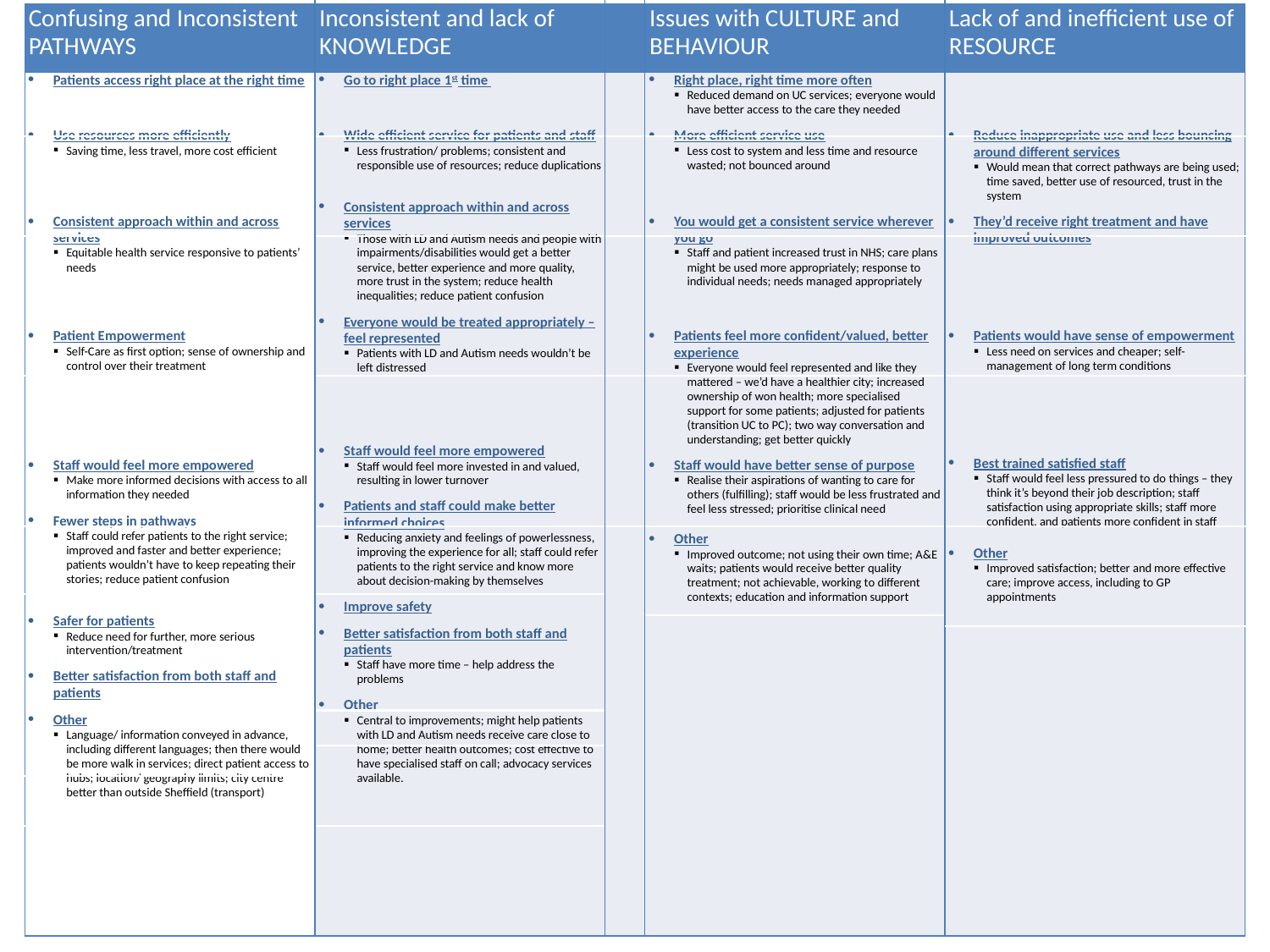

| Confusing and Inconsistent PATHWAYS | Inconsistent and lack of KNOWLEDGE |  | Issues with CULTURE and BEHAVIOUR | Lack of and inefficient use of RESOURCE |
| --- | --- | --- | --- | --- |
| Patients access right place at the right time       Use resources more efficiently Saving time, less travel, more cost efficient         Consistent approach within and across services Equitable health service responsive to patients’ needs         Patient Empowerment Self-Care as first option; sense of ownership and control over their treatment             Staff would feel more empowered Make more informed decisions with access to all information they needed   Fewer steps in pathways Staff could refer patients to the right service; improved and faster and better experience; patients wouldn’t have to keep repeating their stories; reduce patient confusion     Safer for patients Reduce need for further, more serious intervention/treatment   Better satisfaction from both staff and patients   Other Language/ information conveyed in advance, including different languages; then there would be more walk in services; direct patient access to hubs; location/ geography limits; city centre better than outside Sheffield (transport) | Go to right place 1st time       Wide efficient service for patients and staff Less frustration/ problems; consistent and responsible use of resources; reduce duplications    Consistent approach within and across services Those with LD and Autism needs and people with impairments/disabilities would get a better service, better experience and more quality, more trust in the system; reduce health inequalities; reduce patient confusion   Everyone would be treated appropriately – feel represented Patients with LD and Autism needs wouldn’t be left distressed           Staff would feel more empowered Staff would feel more invested in and valued, resulting in lower turnover   Patients and staff could make better informed choices Reducing anxiety and feelings of powerlessness, improving the experience for all; staff could refer patients to the right service and know more about decision-making by themselves   Improve safety   Better satisfaction from both staff and patients Staff have more time – help address the problems   Other Central to improvements; might help patients with LD and Autism needs receive care close to home; better health outcomes; cost effective to have specialised staff on call; advocacy services available. |  | Right place, right time more often Reduced demand on UC services; everyone would have better access to the care they needed   More efficient service use Less cost to system and less time and resource wasted; not bounced around       You would get a consistent service wherever you go Staff and patient increased trust in NHS; care plans might be used more appropriately; response to individual needs; needs managed appropriately       Patients feel more confident/valued, better experience Everyone would feel represented and like they mattered – we’d have a healthier city; increased ownership of won health; more specialised support for some patients; adjusted for patients (transition UC to PC); two way conversation and understanding; get better quickly   Staff would have better sense of purpose Realise their aspirations of wanting to care for others (fulfilling); staff would be less frustrated and feel less stressed; prioritise clinical need   Other Improved outcome; not using their own time; A&E waits; patients would receive better quality treatment; not achievable, working to different contexts; education and information support | Reduce inappropriate use and less bouncing around different services Would mean that correct pathways are being used; time saved, better use of resourced, trust in the system   They’d receive right treatment and have improved outcomes           Patients would have sense of empowerment Less need on services and cheaper; self-management of long term conditions             Best trained satisfied staff Staff would feel less pressured to do things – they think it’s beyond their job description; staff satisfaction using appropriate skills; staff more confident, and patients more confident in staff   Other Improved satisfaction; better and more effective care; improve access, including to GP appointments |